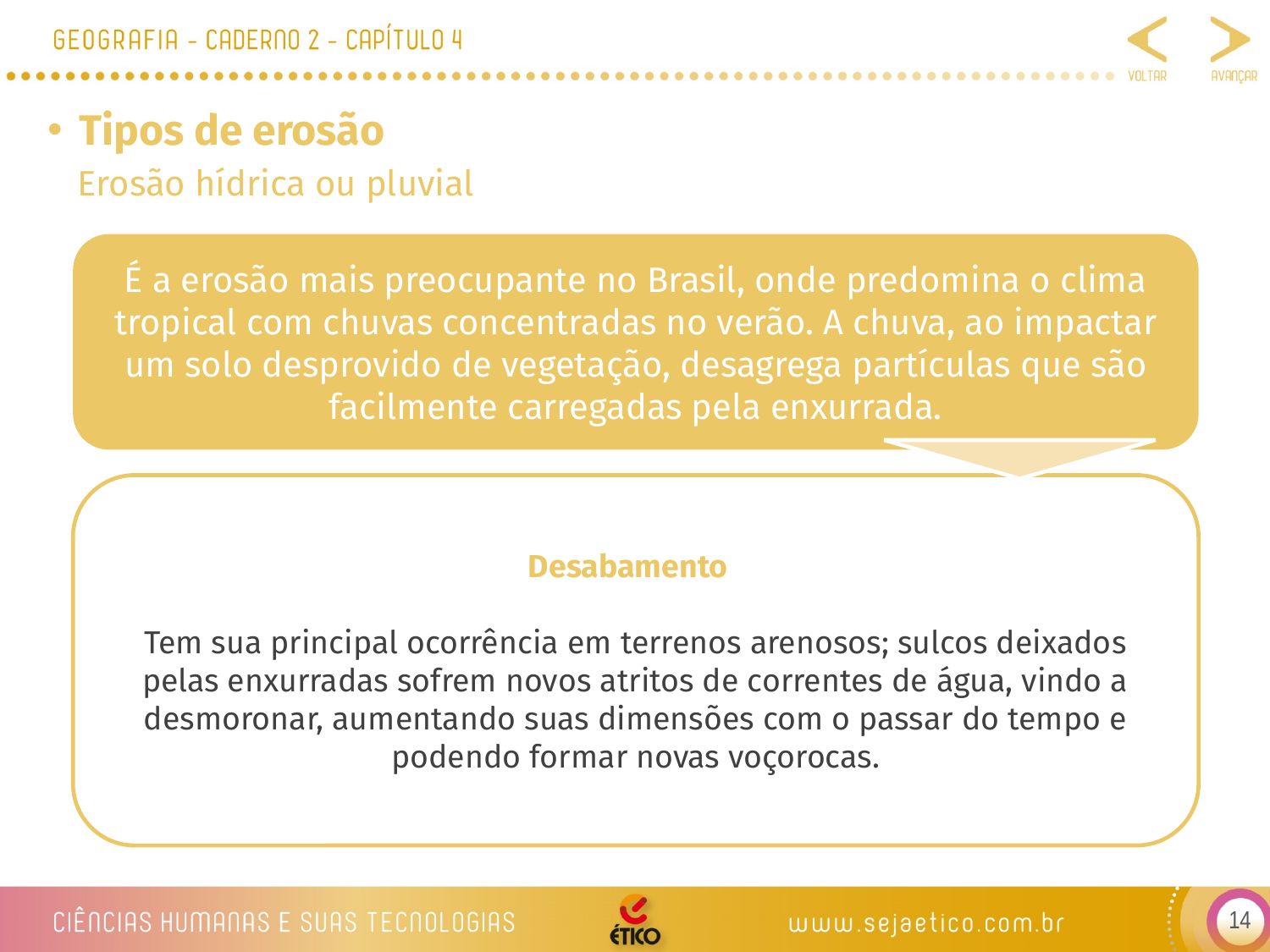

Tipos de erosão
Erosão hídrica ou pluvial
É a erosão mais preocupante no Brasil, onde predomina o clima tropical com chuvas concentradas no verão. A chuva, ao impactar um solo desprovido de vegetação, desagrega partículas que são facilmente carregadas pela enxurrada.

Desabamento

Tem sua principal ocorrência em terrenos arenosos; sulcos deixados pelas enxurradas sofrem novos atritos de correntes de água, vindo a desmoronar, aumentando suas dimensões com o passar do tempo e podendo formar novas voçorocas.